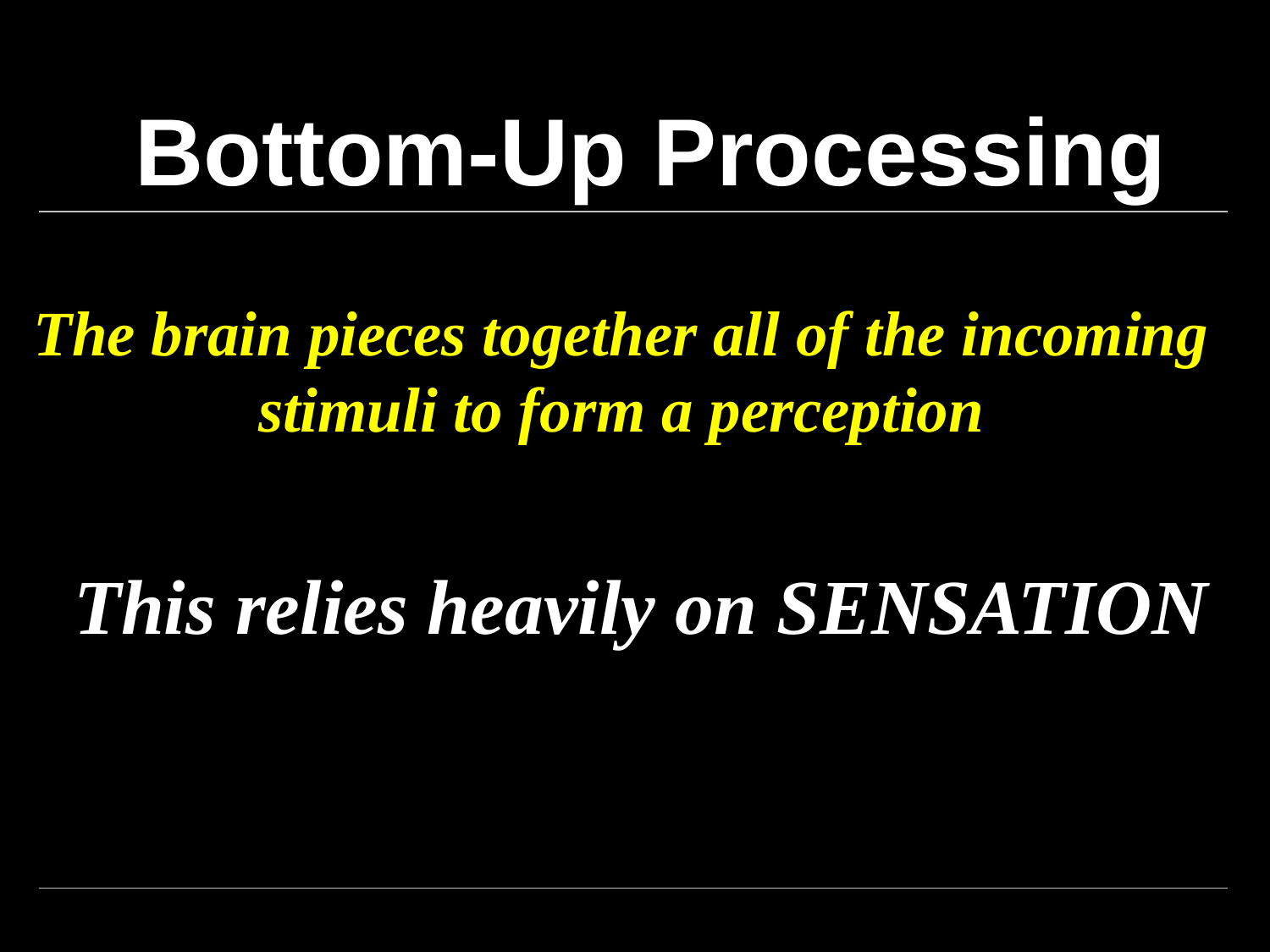

# Bottom-Up Processing
The brain pieces together all of the incoming
stimuli to form a perception
This relies heavily on SENSATION